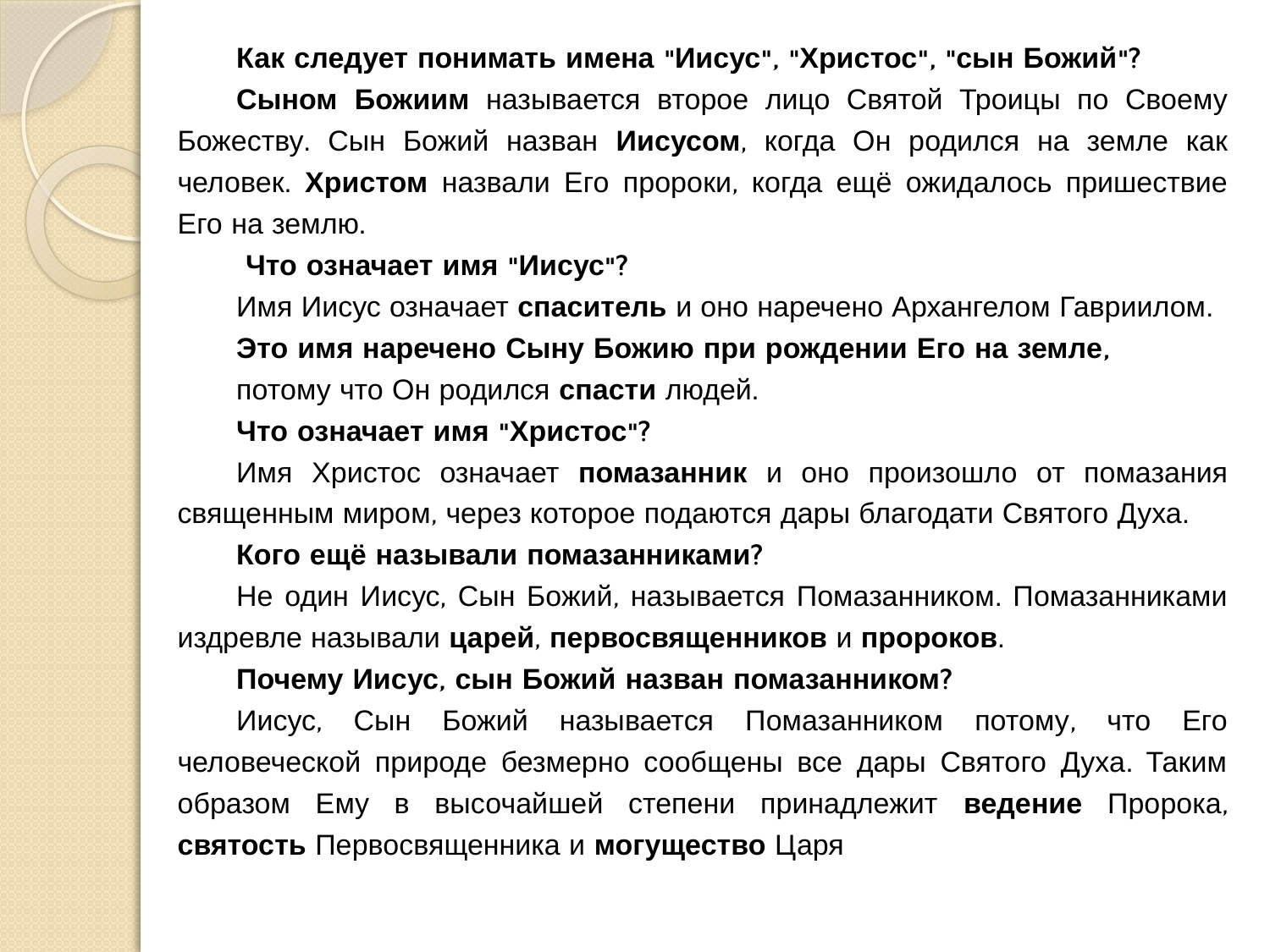

Как следует понимать имена "Иисус", "Христос", "сын Божий"?
Сыном Божиим называется второе лицо Святой Троицы по Своему Божеству. Сын Божий назван Иисусом, когда Он родился на земле как человек. Христом назвали Его пророки, когда ещё ожидалось пришествие Его на землю.
 Что означает имя "Иисус"?
Имя Иисус означает спаситель и оно наречено Архангелом Гавриилом.
Это имя наречено Сыну Божию при рождении Его на земле,
потому что Он родился спасти людей.
Что означает имя "Христос"?
Имя Христос означает помазанник и оно произошло от помазания священным миром, через которое подаются дары благодати Святого Духа.
Кого ещё называли помазанниками?
Не один Иисус, Сын Божий, называется Помазанником. Помазанниками издревле называли царей, первосвященников и пророков.
Почему Иисус, сын Божий назван помазанником?
Иисус, Сын Божий называется Помазанником потому, что Его человеческой природе безмерно сообщены все дары Святого Духа. Таким образом Ему в высочайшей степени принадлежит ведение Пророка, святость Первосвященника и могущество Царя